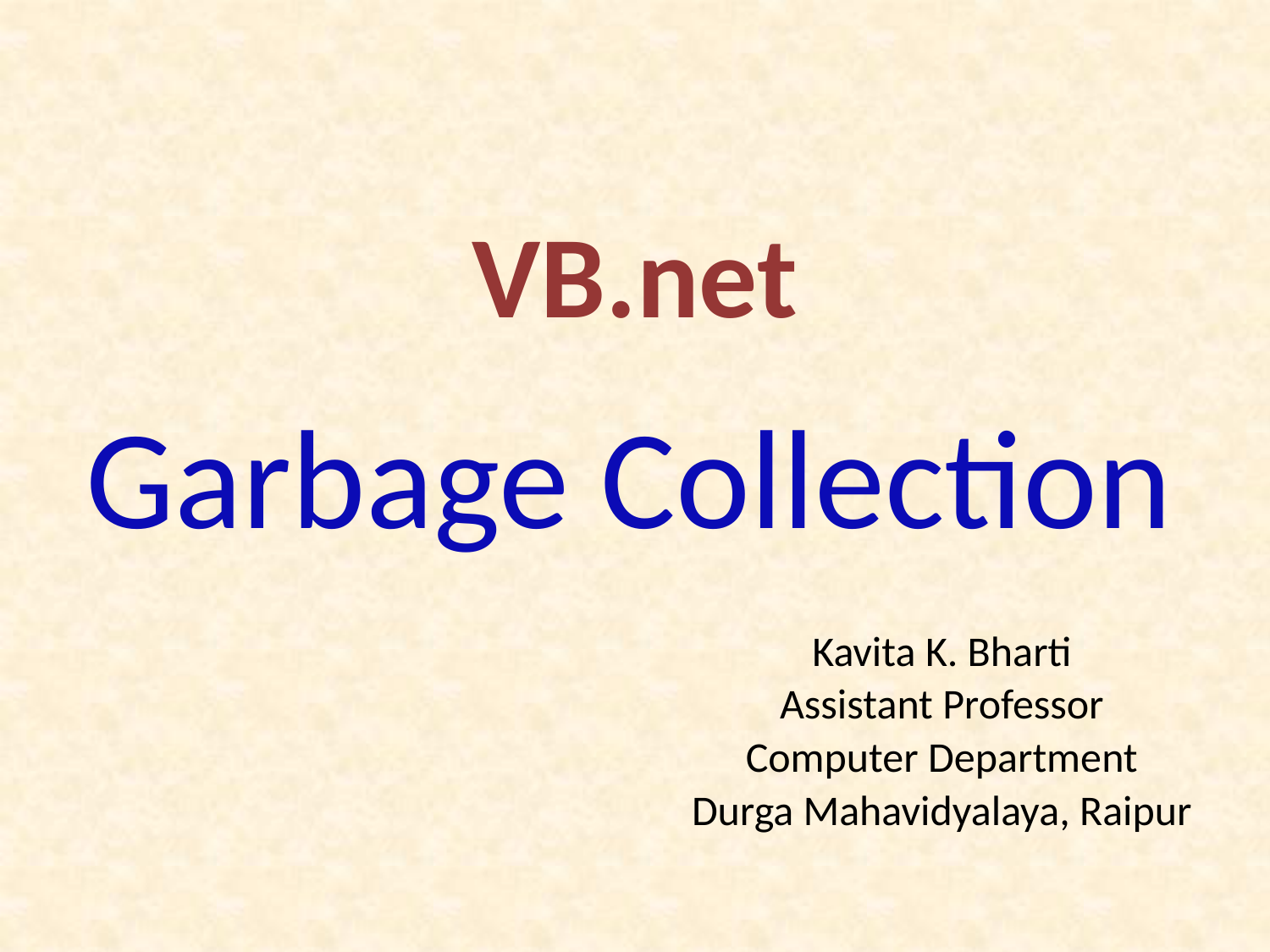

# VB.net
Garbage Collection
| Kavita K. Bharti |
| --- |
| Assistant Professor |
| Computer Department |
| Durga Mahavidyalaya, Raipur |